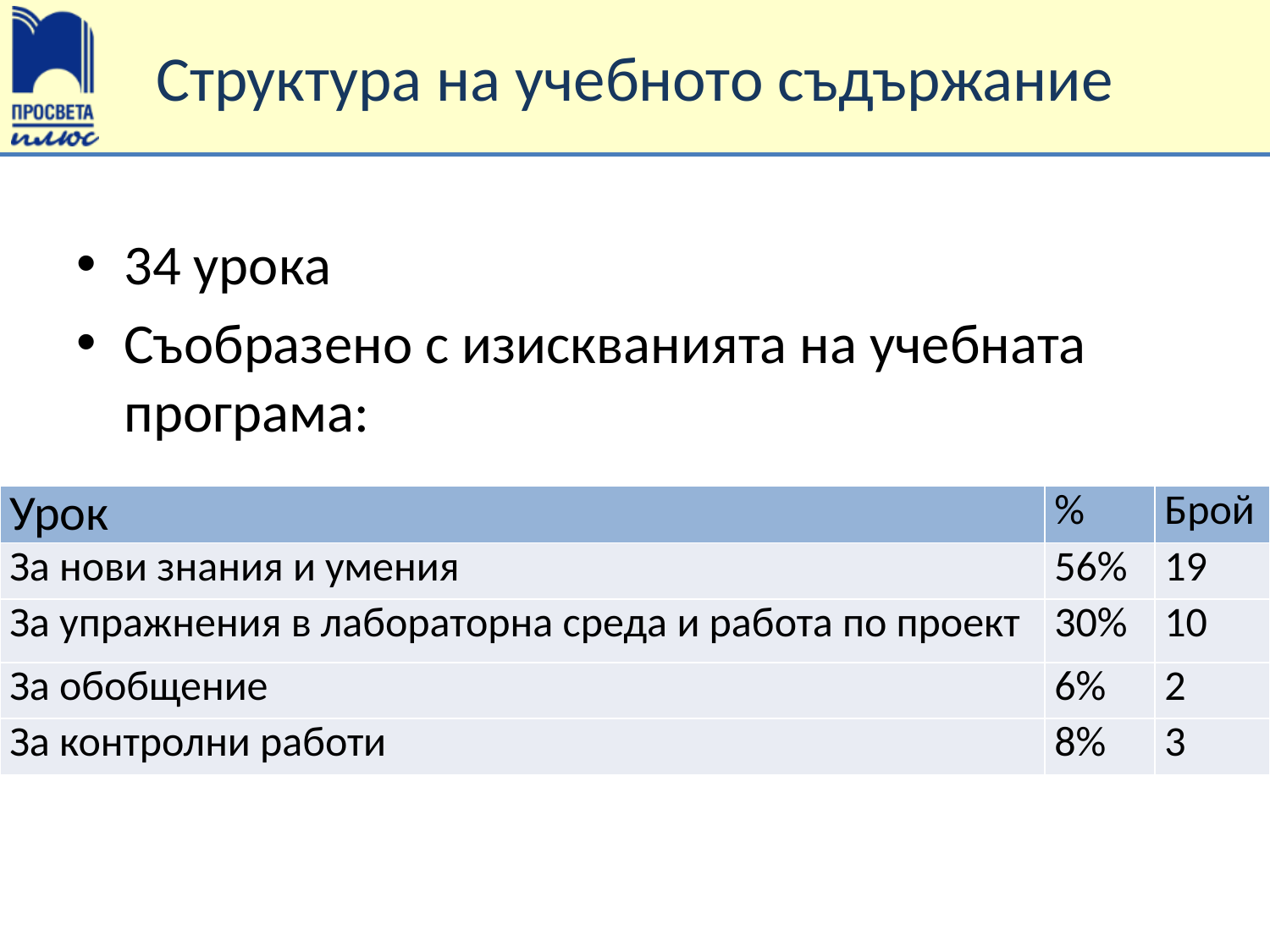

# Структура на учебното съдържание
34 урока
Съобразено с изискванията на учебната програма:

| Урок | % | Брой |
| --- | --- | --- |
| За нови знания и умения | 56% | 19 |
| За упражнения в лабораторна среда и работа по проект | 30% | 10 |
| За обобщение | 6% | 2 |
| За контролни работи | 8% | 3 |